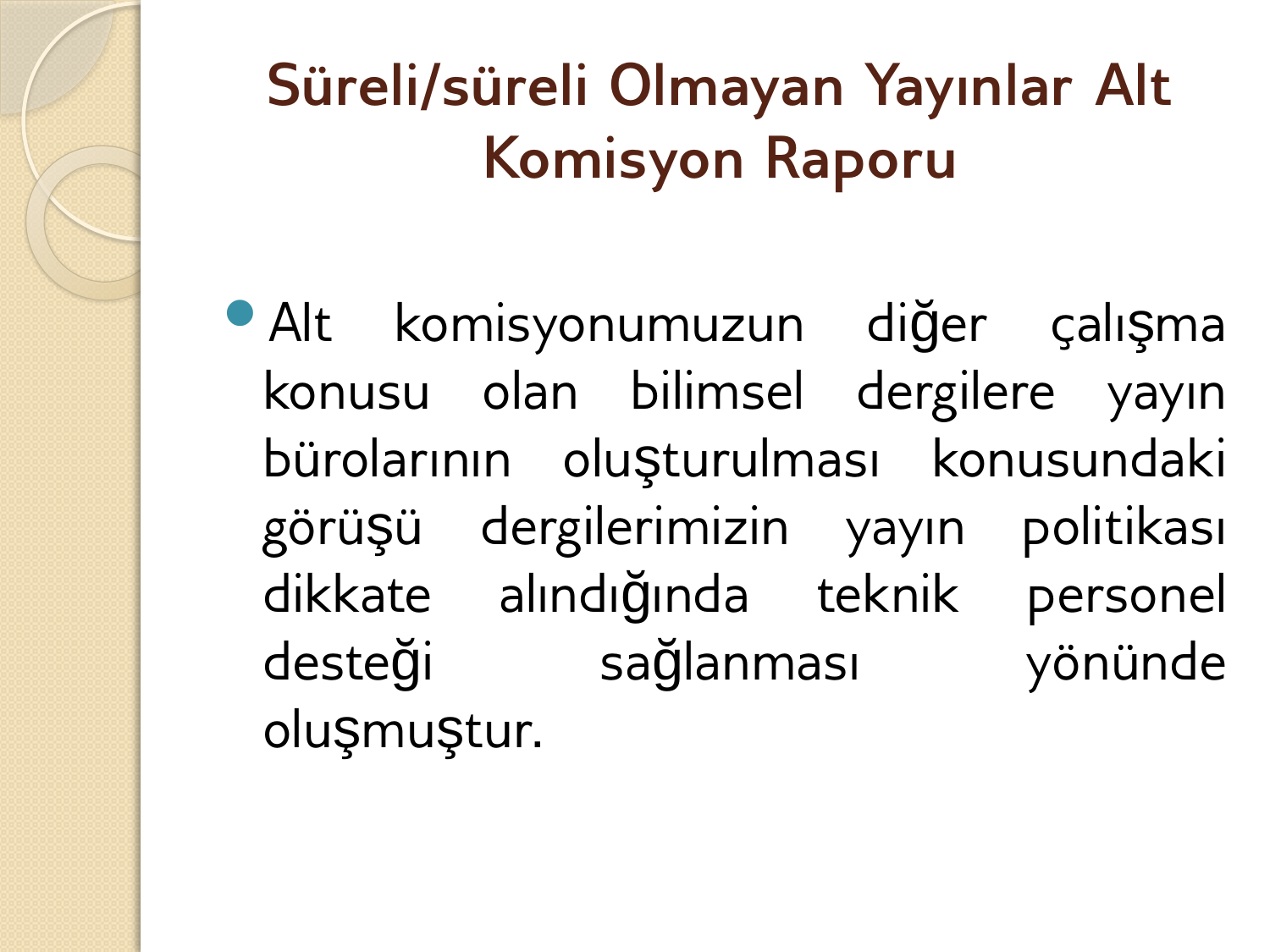

# Süreli/süreli Olmayan Yayınlar Alt Komisyon Raporu

Alt komisyonumuzun diğer çalışma konusu olan bilimsel dergilere yayın bürolarının oluşturulması konusundaki görüşü dergilerimizin yayın politikası dikkate alındığında teknik personel desteği sağlanması yönünde oluşmuştur.